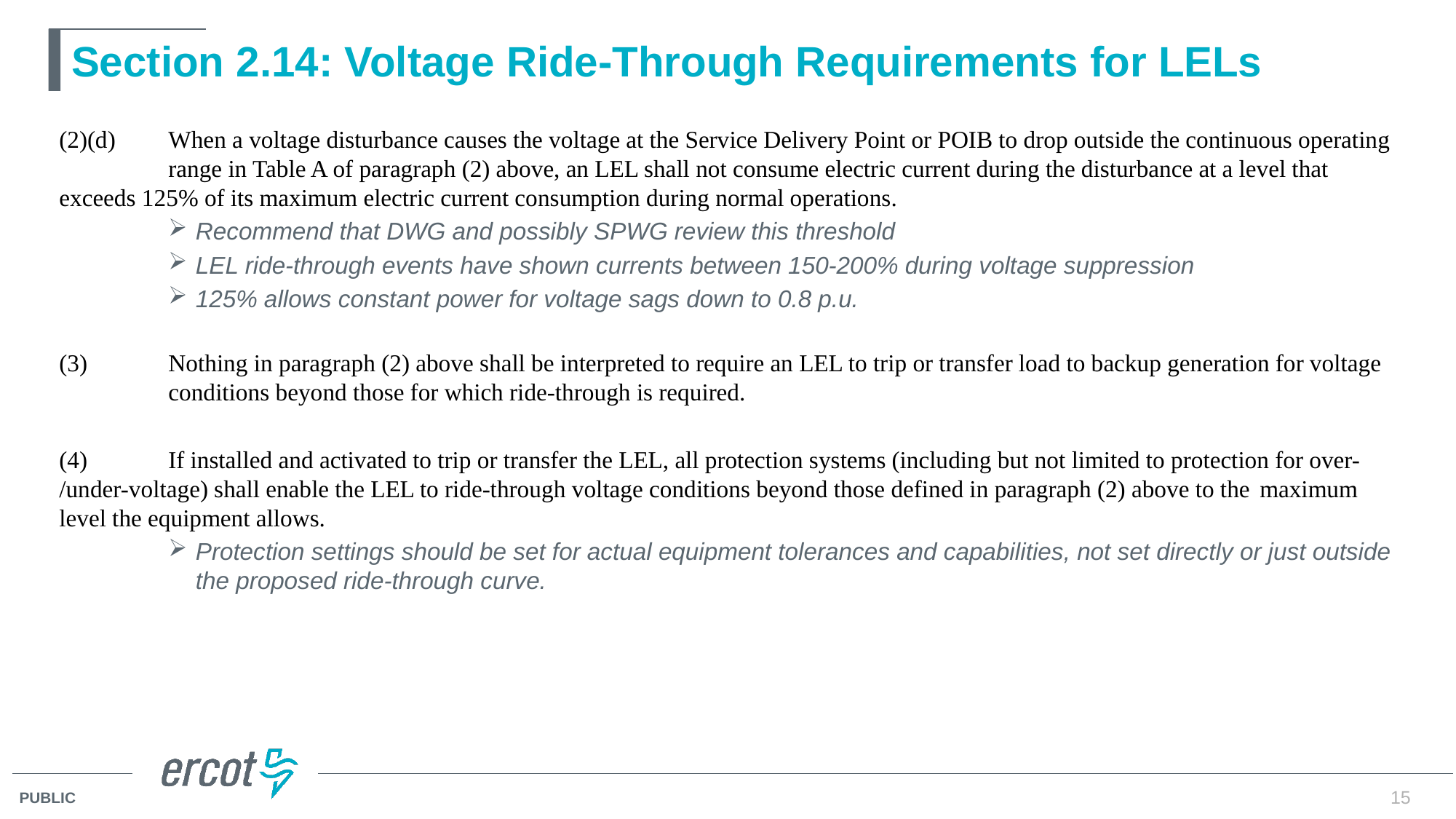

# Section 2.14: Voltage Ride-Through Requirements for LELs
(2)(d)	When a voltage disturbance causes the voltage at the Service Delivery Point or POIB to drop outside the continuous operating 	range in Table A of paragraph (2) above, an LEL shall not consume electric current during the disturbance at a level that 	exceeds 125% of its maximum electric current consumption during normal operations.
Recommend that DWG and possibly SPWG review this threshold
LEL ride-through events have shown currents between 150-200% during voltage suppression
125% allows constant power for voltage sags down to 0.8 p.u.

(3)	Nothing in paragraph (2) above shall be interpreted to require an LEL to trip or transfer load to backup generation for voltage 	conditions beyond those for which ride-through is required.

(4)	If installed and activated to trip or transfer the LEL, all protection systems (including but not limited to protection for over-	/under-voltage) shall enable the LEL to ride-through voltage conditions beyond those defined in paragraph (2) above to the 	maximum level the equipment allows.
Protection settings should be set for actual equipment tolerances and capabilities, not set directly or just outside the proposed ride-through curve.

15